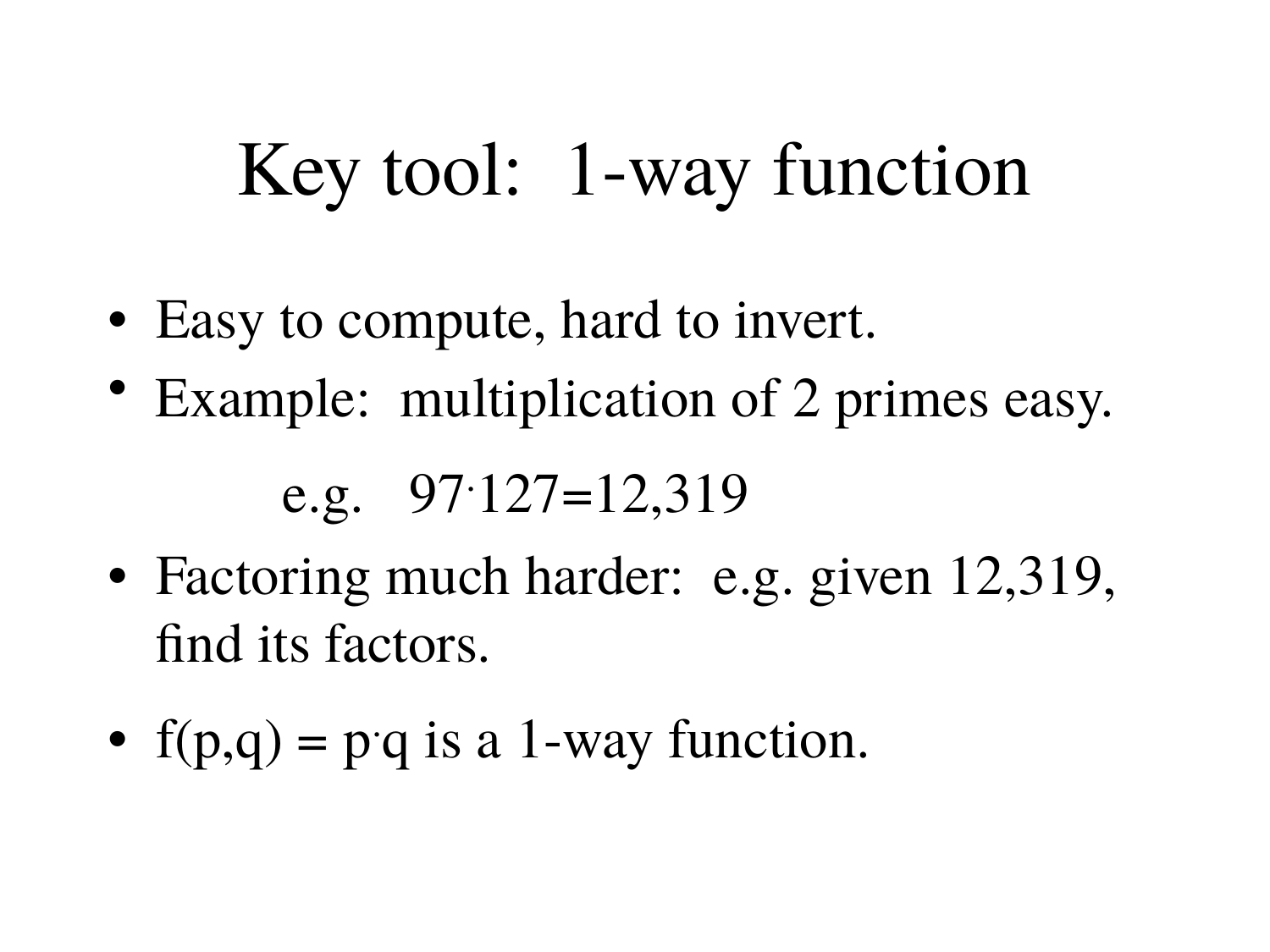

# Key tool:  1-way function
•  Easy to compute, hard to invert.
Example:  multiplication of 2 primes easy.
		e.g.	97.127=12,319
•  Factoring much harder:  e.g. given 12,319, find its factors.
•  f(p,q) = p.q is a 1-way function.